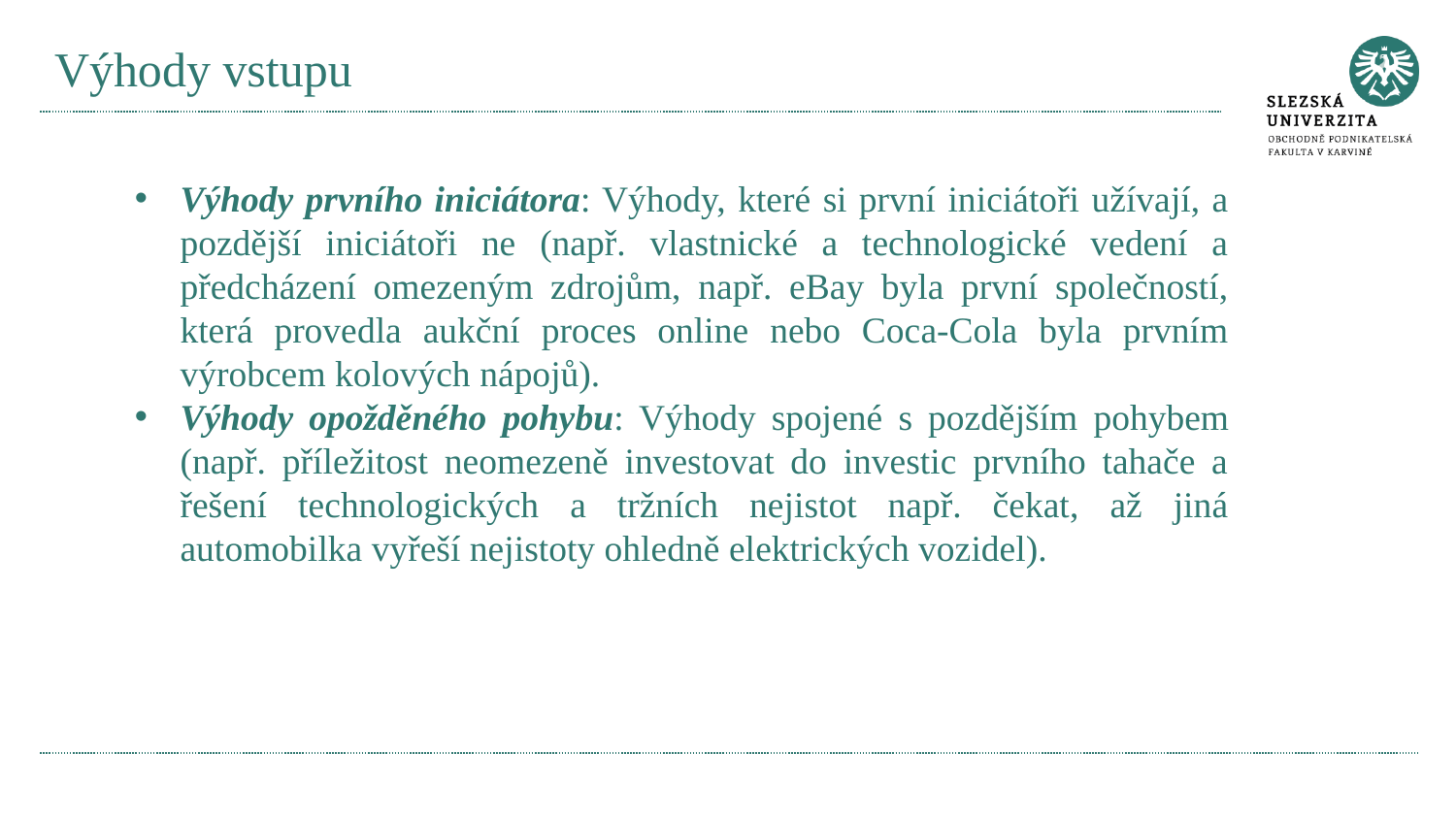

# Výhody vstupu
Výhody prvního iniciátora: Výhody, které si první iniciátoři užívají, a pozdější iniciátoři ne (např. vlastnické a technologické vedení a předcházení omezeným zdrojům, např. eBay byla první společností, která provedla aukční proces online nebo Coca-Cola byla prvním výrobcem kolových nápojů).
Výhody opožděného pohybu: Výhody spojené s pozdějším pohybem (např. příležitost neomezeně investovat do investic prvního tahače a řešení technologických a tržních nejistot např. čekat, až jiná automobilka vyřeší nejistoty ohledně elektrických vozidel).